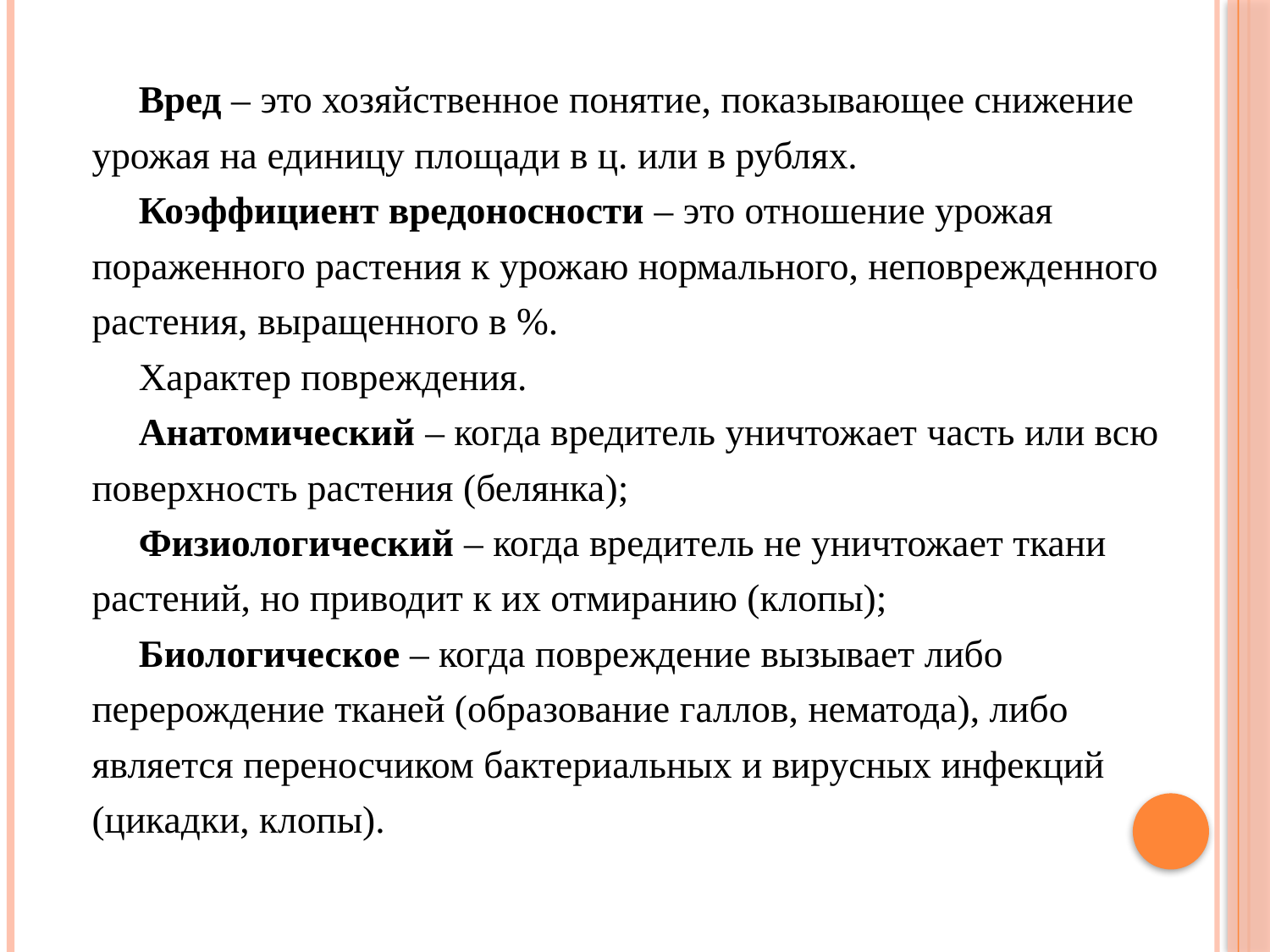

Вред – это хозяйственное понятие, показывающее снижение урожая на единицу площади в ц. или в рублях.
Коэффициент вредоносности – это отношение урожая пораженного растения к урожаю нормального, неповрежденного растения, выращенного в %.
Характер повреждения.
Анатомический – когда вредитель уничтожает часть или всю поверхность растения (белянка);
Физиологический – когда вредитель не уничтожает ткани растений, но приводит к их отмиранию (клопы);
Биологическое – когда повреждение вызывает либо перерождение тканей (образование галлов, нематода), либо является переносчиком бактериальных и вирусных инфекций (цикадки, клопы).